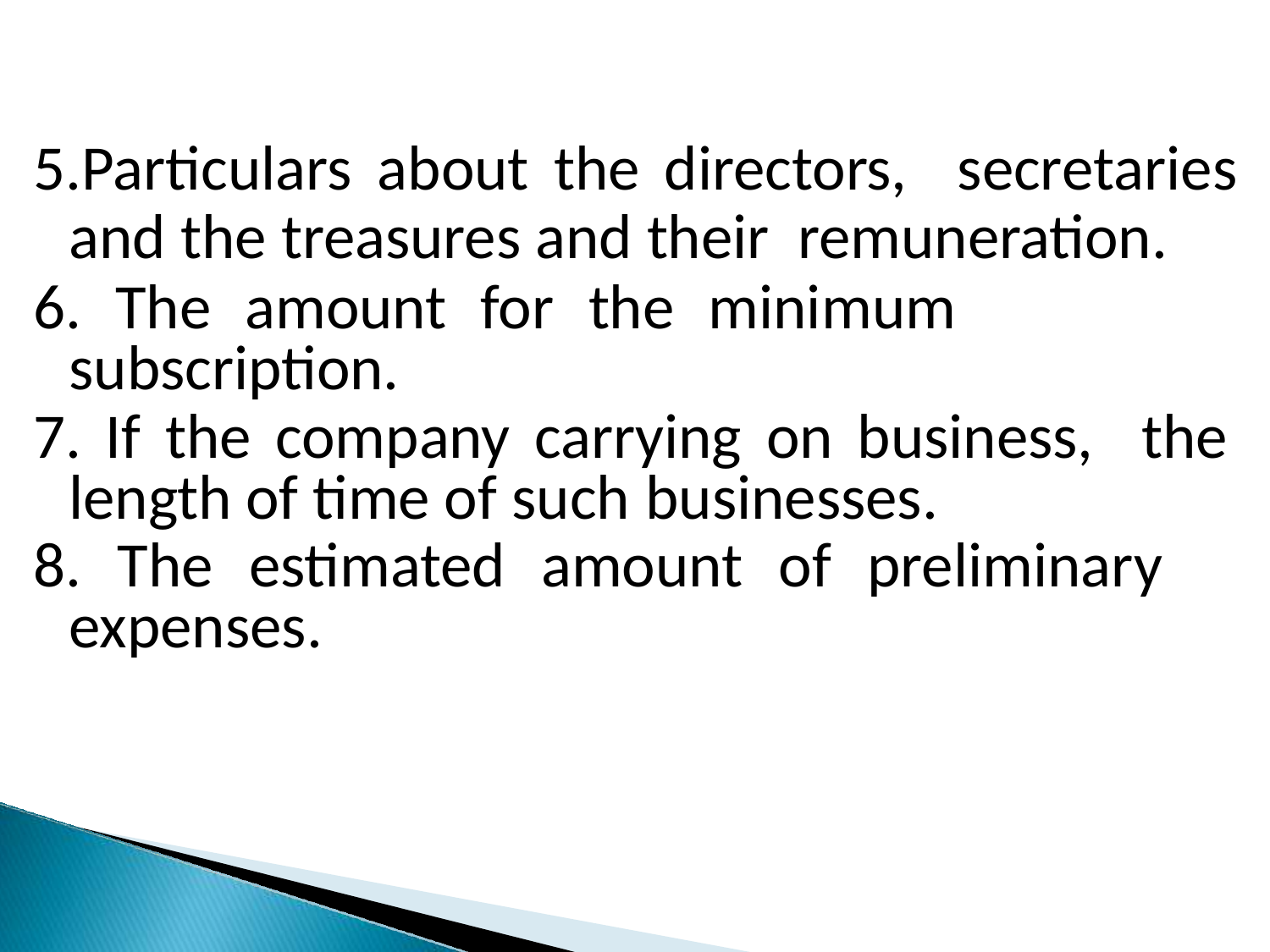

5.Particulars about the directors,  secretaries and the treasures and their  remuneration.
6. The amount for the minimum  subscription.
7. If the company carrying on business,  the length of time of such businesses.
8. The estimated amount of preliminary  expenses.